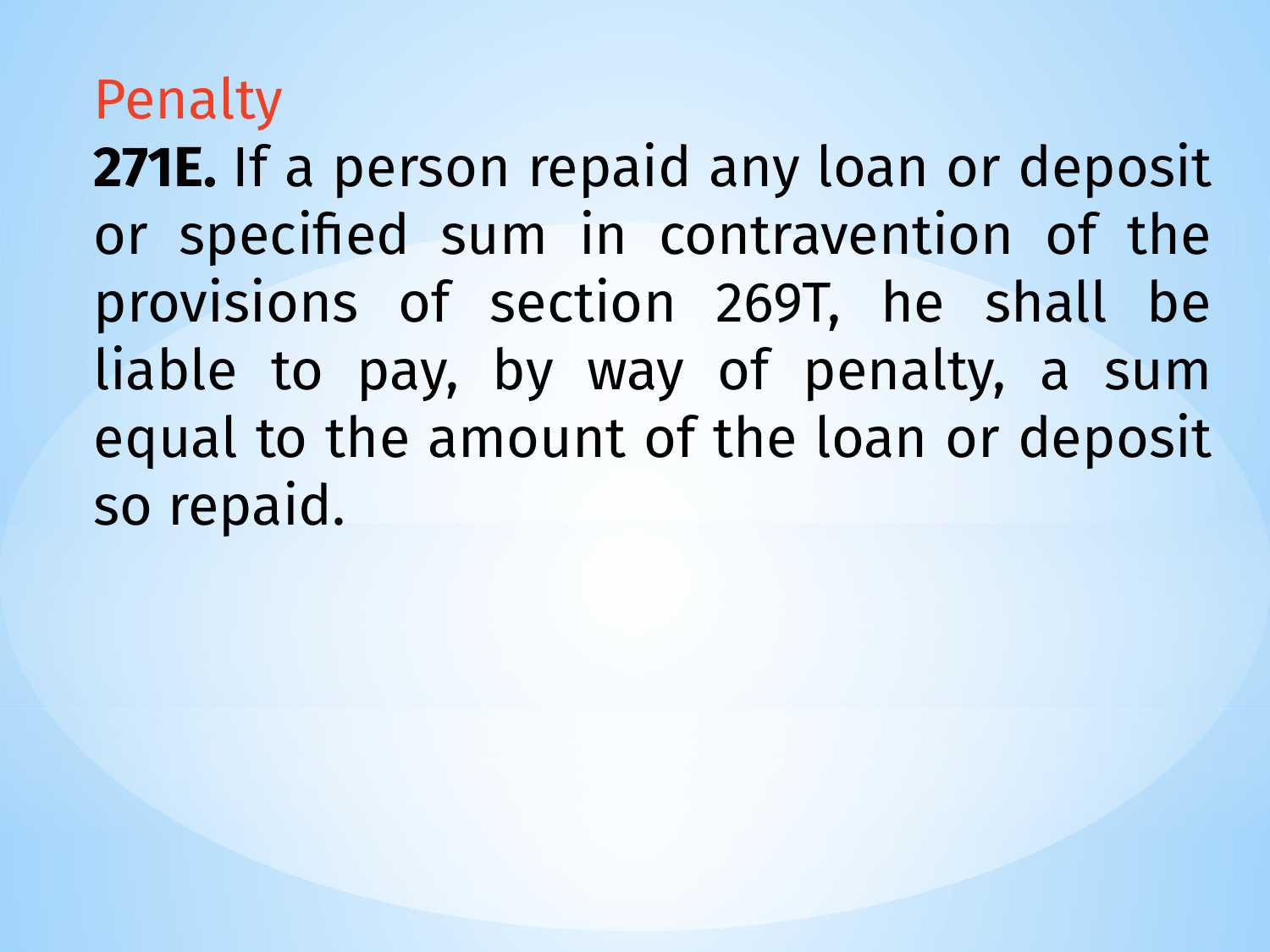

Penalty
271E. If a person repaid any loan or deposit or specified sum in contravention of the provisions of section 269T, he shall be liable to pay, by way of penalty, a sum equal to the amount of the loan or deposit so repaid.